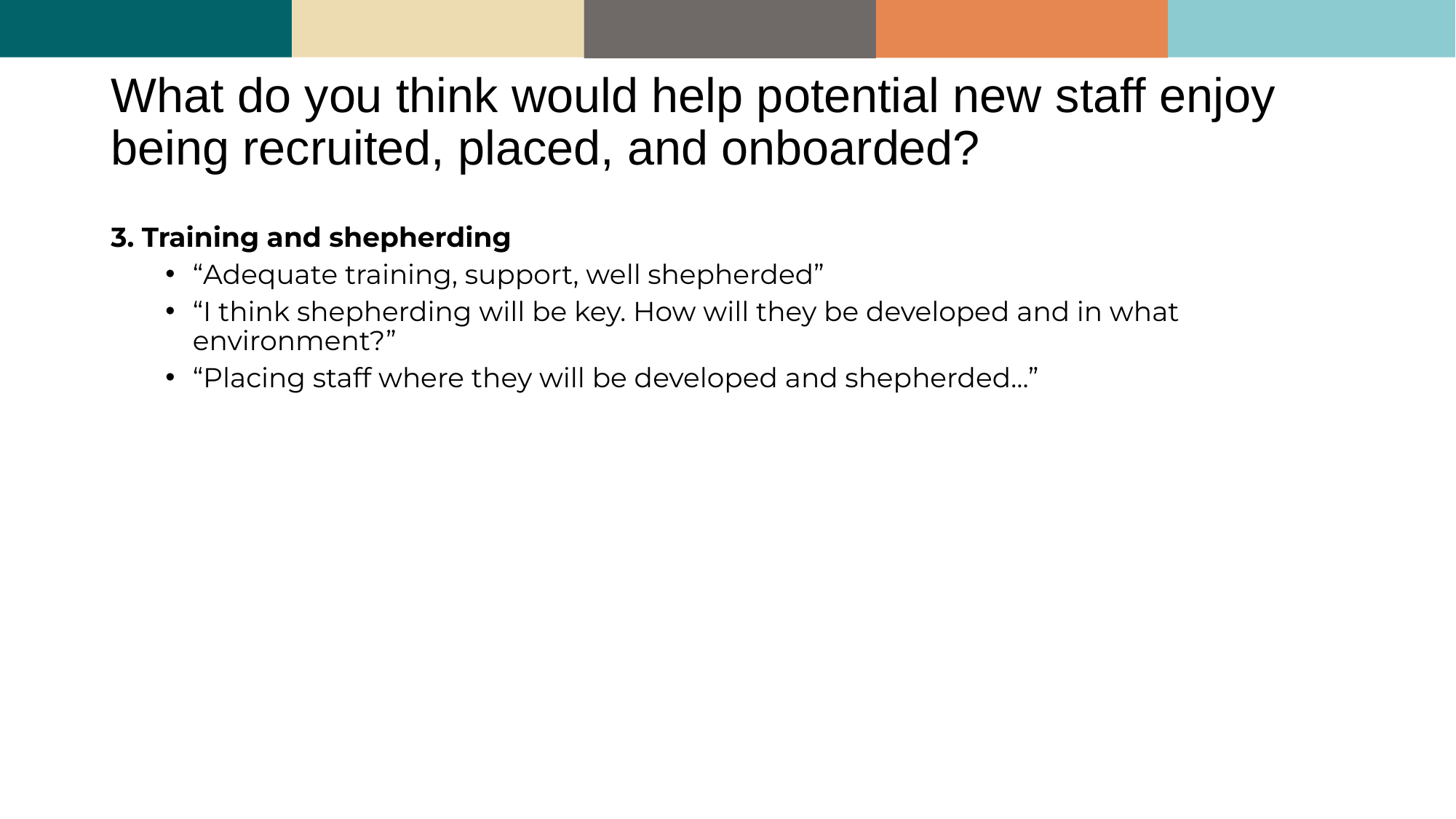

# What do you think would help potential new staff enjoy being recruited, placed, and onboarded?
3. Training and shepherding
“Adequate training, support, well shepherded”
“I think shepherding will be key. How will they be developed and in what environment?”
“Placing staff where they will be developed and shepherded…”